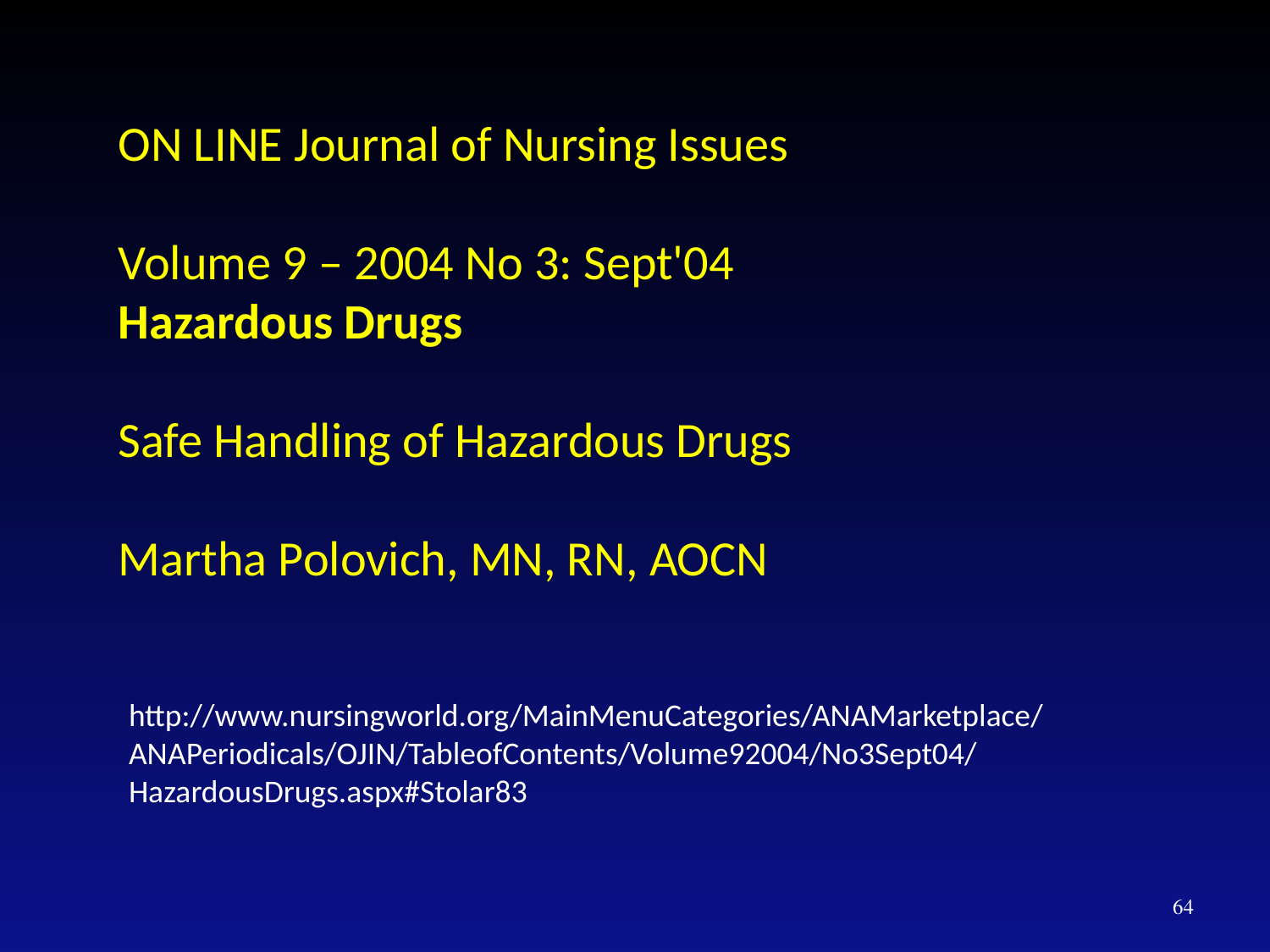

ON LINE Journal of Nursing Issues

Volume 9 – 2004 No 3: Sept'04
Hazardous Drugs

Safe Handling of Hazardous Drugs

Martha Polovich, MN, RN, AOCN

http://www.nursingworld.org/MainMenuCategories/ANAMarketplace/ANAPeriodicals/OJIN/TableofContents/Volume92004/No3Sept04/HazardousDrugs.aspx#Stolar83
64